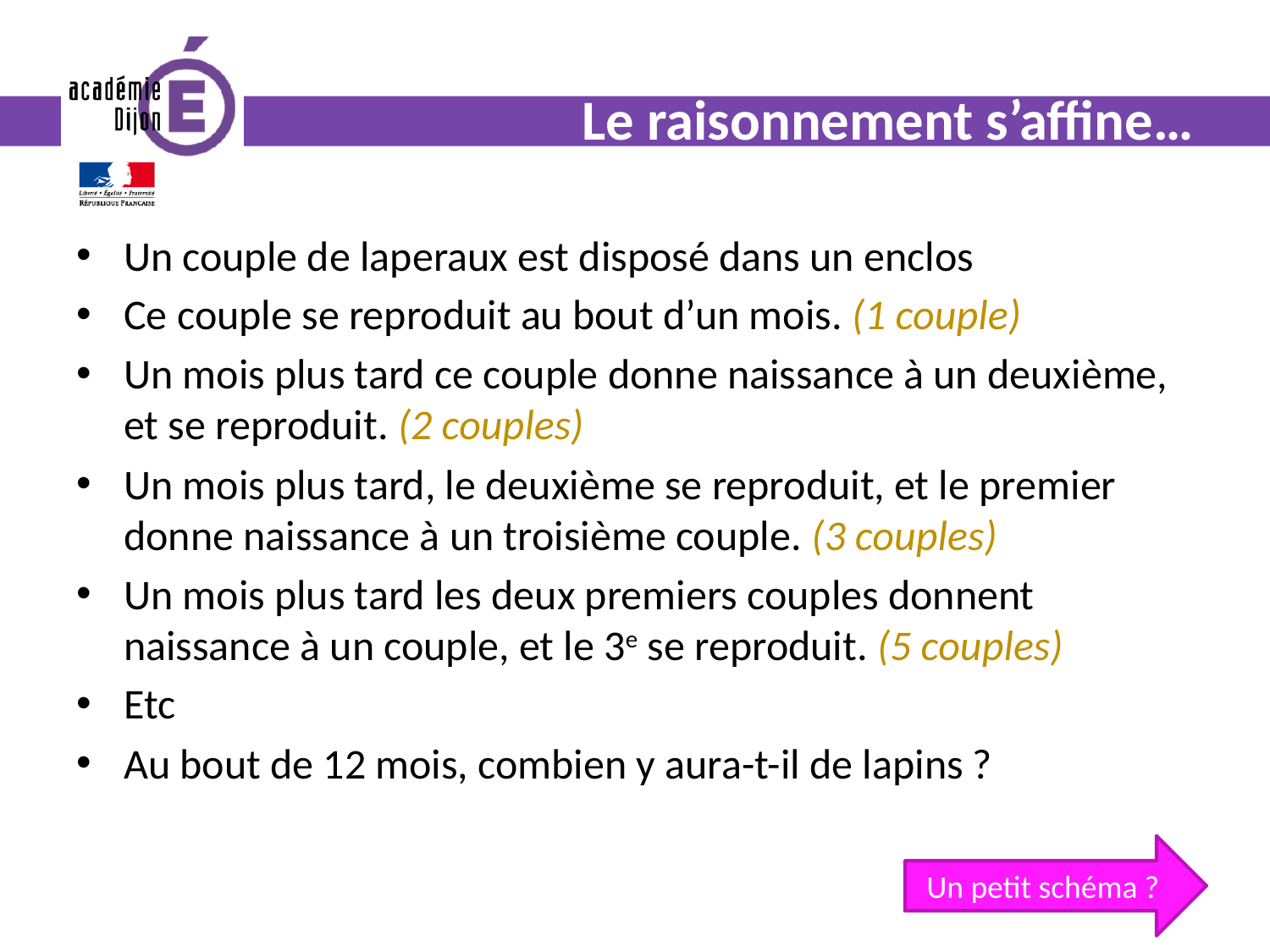

# Le raisonnement s’affine…
Un couple de laperaux est disposé dans un enclos
Ce couple se reproduit au bout d’un mois. (1 couple)
Un mois plus tard ce couple donne naissance à un deuxième, et se reproduit. (2 couples)
Un mois plus tard, le deuxième se reproduit, et le premier donne naissance à un troisième couple. (3 couples)
Un mois plus tard les deux premiers couples donnent naissance à un couple, et le 3e se reproduit. (5 couples)
Etc
Au bout de 12 mois, combien y aura-t-il de lapins ?

Un petit schéma ?